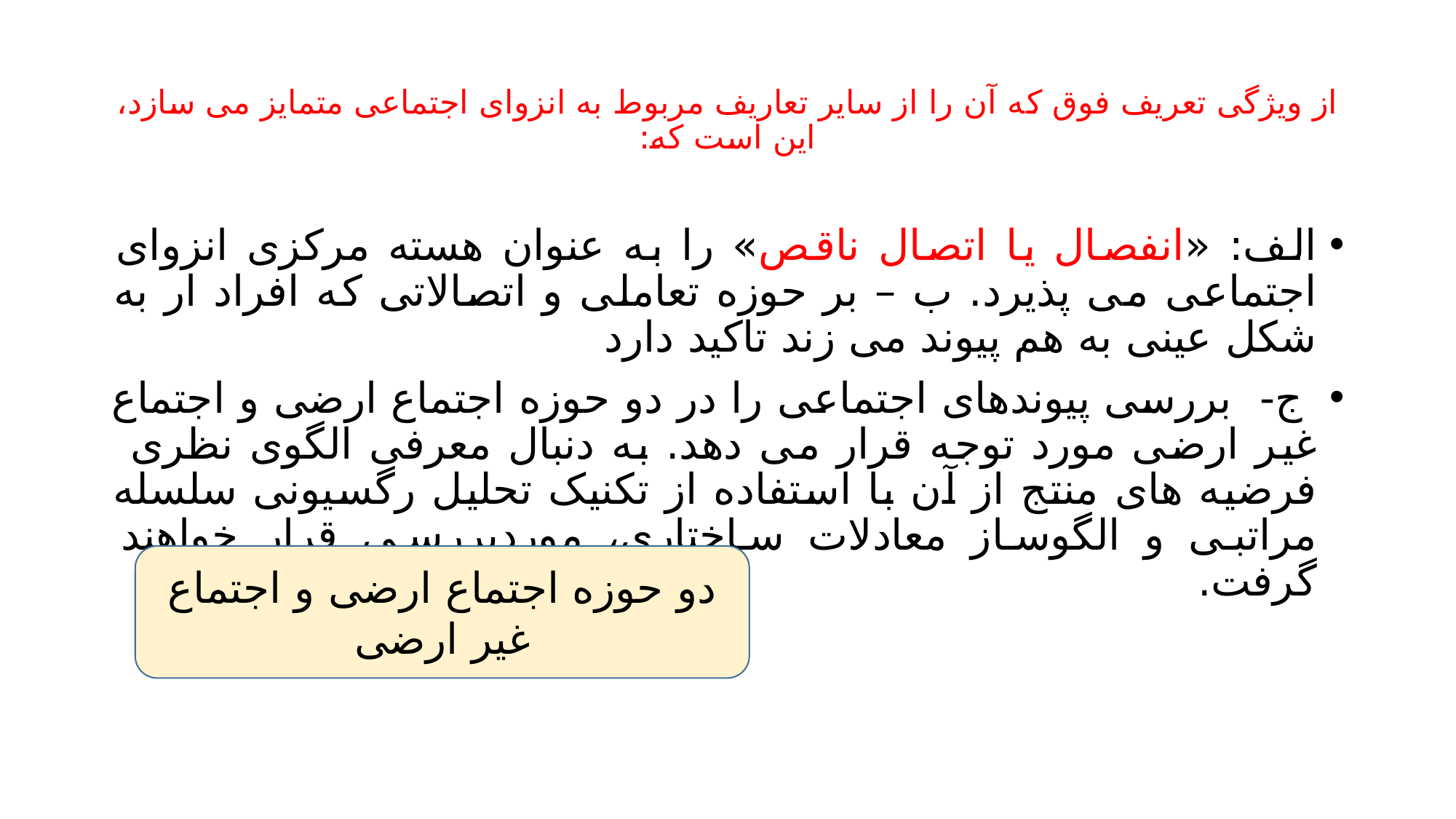

# از ویژگی تعریف فوق که آن را از سایر تعاریف مربوط به انزوای اجتماعی متمایز می سازد، این است که:
الف: «انفصال یا اتصال ناقص» را به عنوان هسته مرکزی انزوای اجتماعی می پذیرد. ب – بر حوزه تعاملی و اتصالاتی که افراد ار به شکل عینی به هم پیوند می زند تاکید دارد
 ج-  بررسی پیوندهای اجتماعی را در دو حوزه اجتماع ارضی و اجتماع غیر ارضی مورد توجه قرار می دهد. به دنبال معرفی الگوی نظری  فرضیه های منتج از آن با استفاده از تکنیک تحلیل رگسیونی سلسله مراتبی و الگوساز معادلات ساختاری، موردبررسی قرار خواهند گرفت.
دو حوزه اجتماع ارضی و اجتماع غیر ارضی